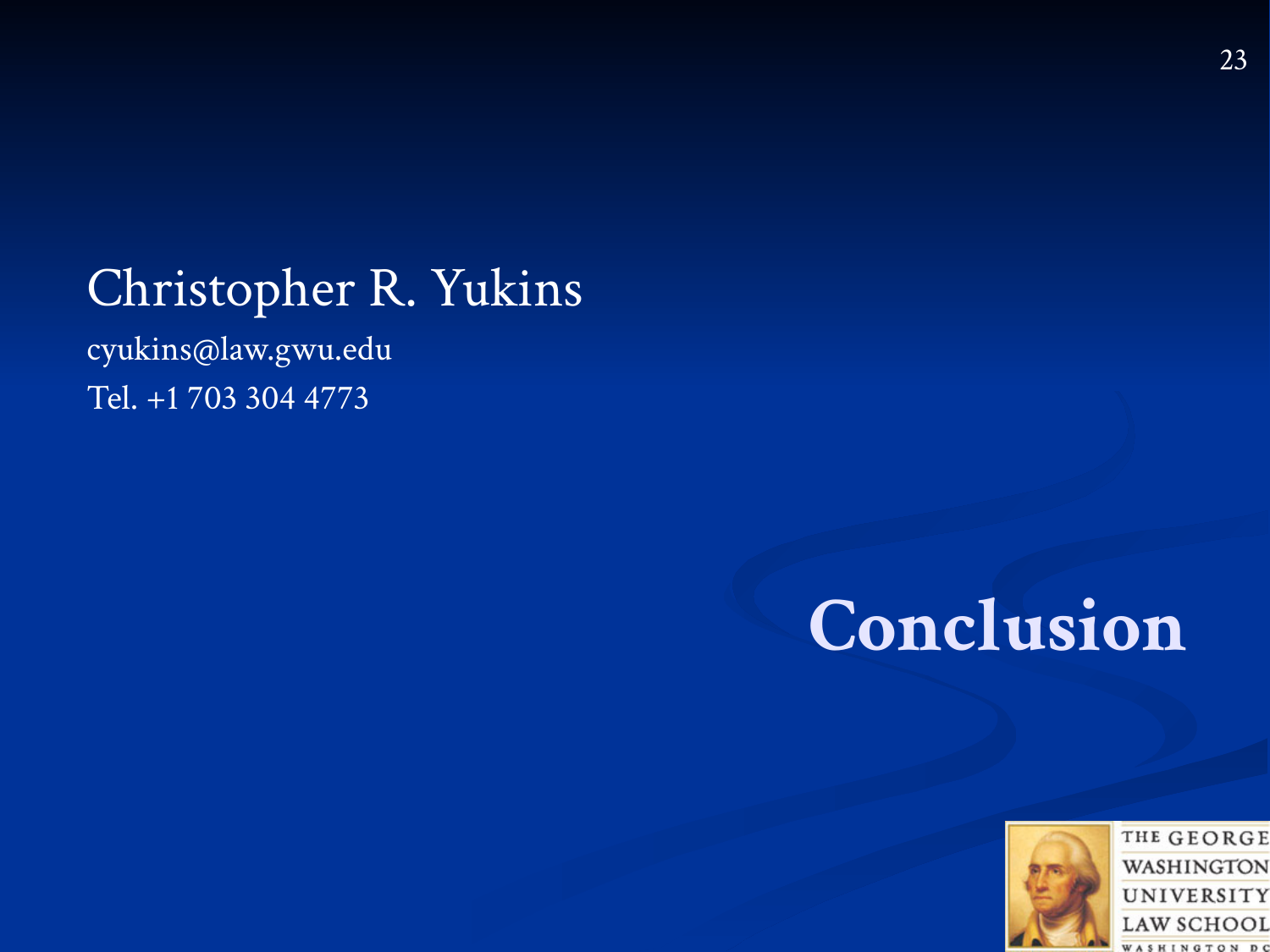

Christopher R. Yukins
cyukins@law.gwu.edu
Tel. +1 703 304 4773
# Conclusion